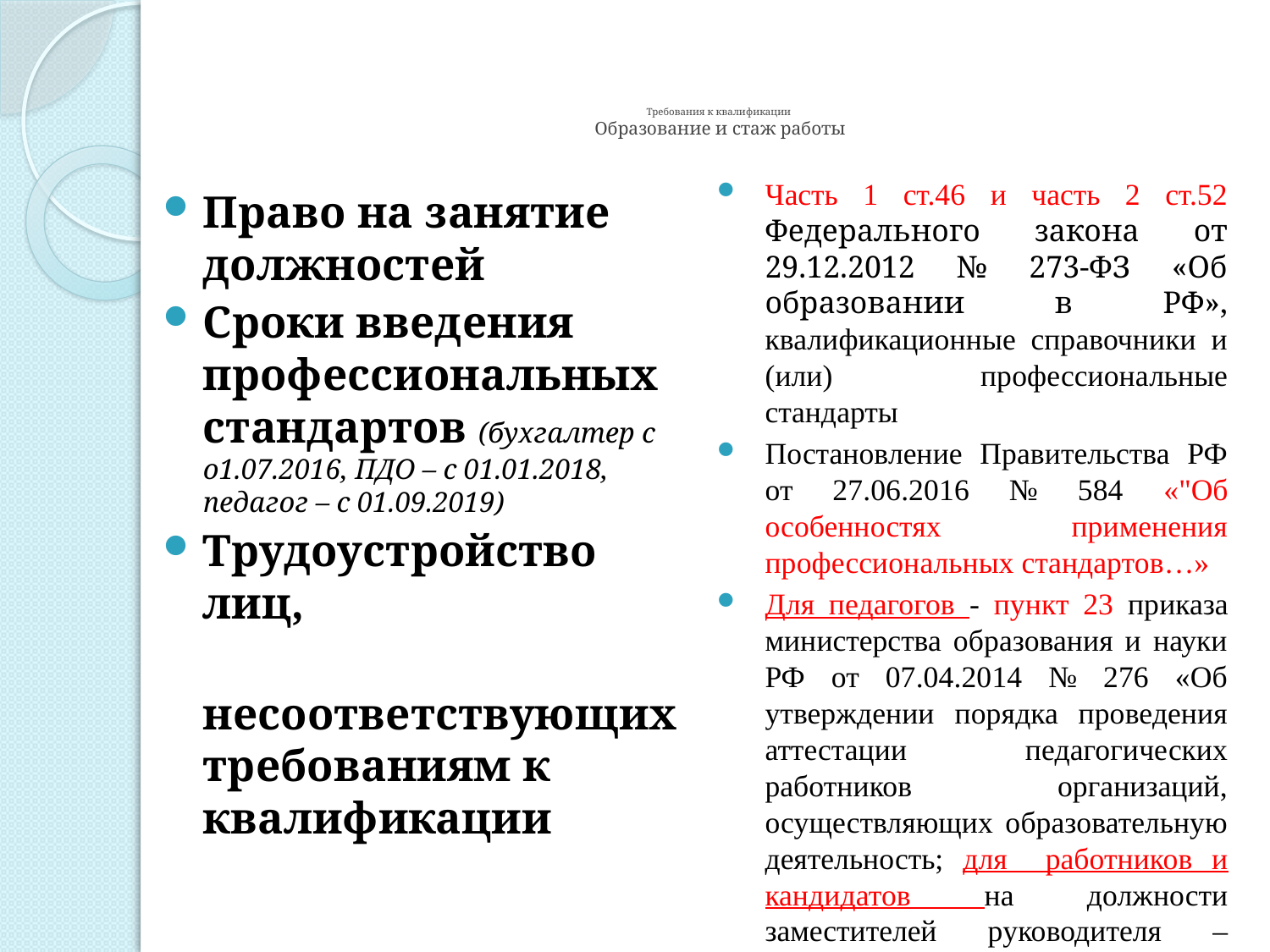

# Требования к квалификации Образование и стаж работы
Часть 1 ст.46 и часть 2 ст.52 Федерального закона от 29.12.2012 № 273-ФЗ «Об образовании в РФ», квалификационные справочники и (или) профессиональные стандарты
Постановление Правительства РФ от 27.06.2016 № 584 «"Об особенностях применения профессиональных стандартов…»
Для педагогов - пункт 23 приказа министерства образования и науки РФ от 07.04.2014 № 276 «Об утверждении порядка проведения аттестации педагогических работников организаций, осуществляющих образовательную деятельность; для  работников и кандидатов на должности заместителей руководителя – Порядок определенный ОУ

Право на занятие должностей
Сроки введения профессиональных стандартов (бухгалтер с о1.07.2016, ПДО – с 01.01.2018, педагог – с 01.09.2019)
Трудоустройство лиц,
     несоответствующих требованиям к квалификации